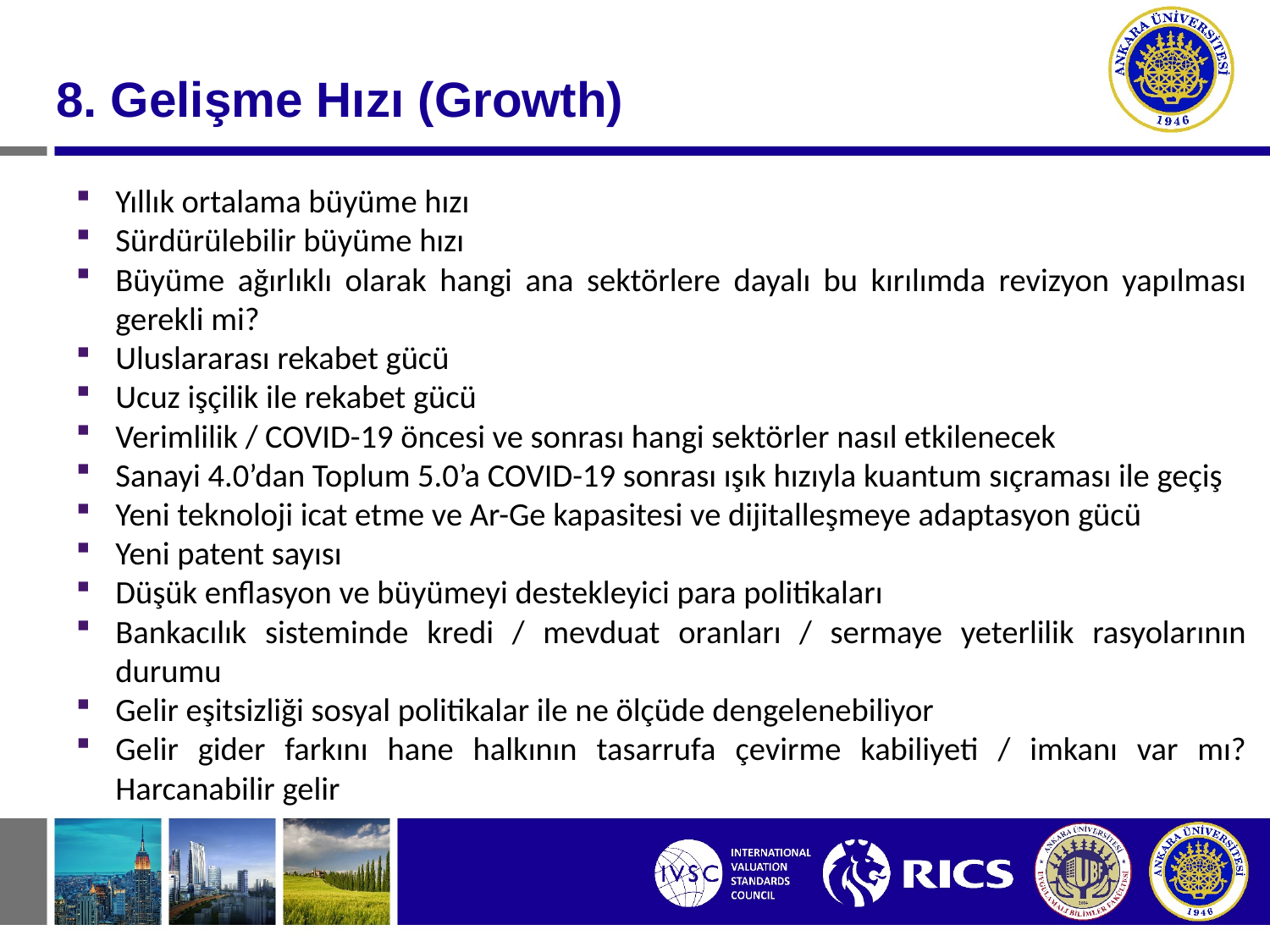

#
8. Gelişme Hızı (Growth)
Yıllık ortalama büyüme hızı
Sürdürülebilir büyüme hızı
Büyüme ağırlıklı olarak hangi ana sektörlere dayalı bu kırılımda revizyon yapılması gerekli mi?
Uluslararası rekabet gücü
Ucuz işçilik ile rekabet gücü
Verimlilik / COVID-19 öncesi ve sonrası hangi sektörler nasıl etkilenecek
Sanayi 4.0’dan Toplum 5.0’a COVID-19 sonrası ışık hızıyla kuantum sıçraması ile geçiş
Yeni teknoloji icat etme ve Ar-Ge kapasitesi ve dijitalleşmeye adaptasyon gücü
Yeni patent sayısı
Düşük enflasyon ve büyümeyi destekleyici para politikaları
Bankacılık sisteminde kredi / mevduat oranları / sermaye yeterlilik rasyolarının durumu
Gelir eşitsizliği sosyal politikalar ile ne ölçüde dengelenebiliyor
Gelir gider farkını hane halkının tasarrufa çevirme kabiliyeti / imkanı var mı? Harcanabilir gelir